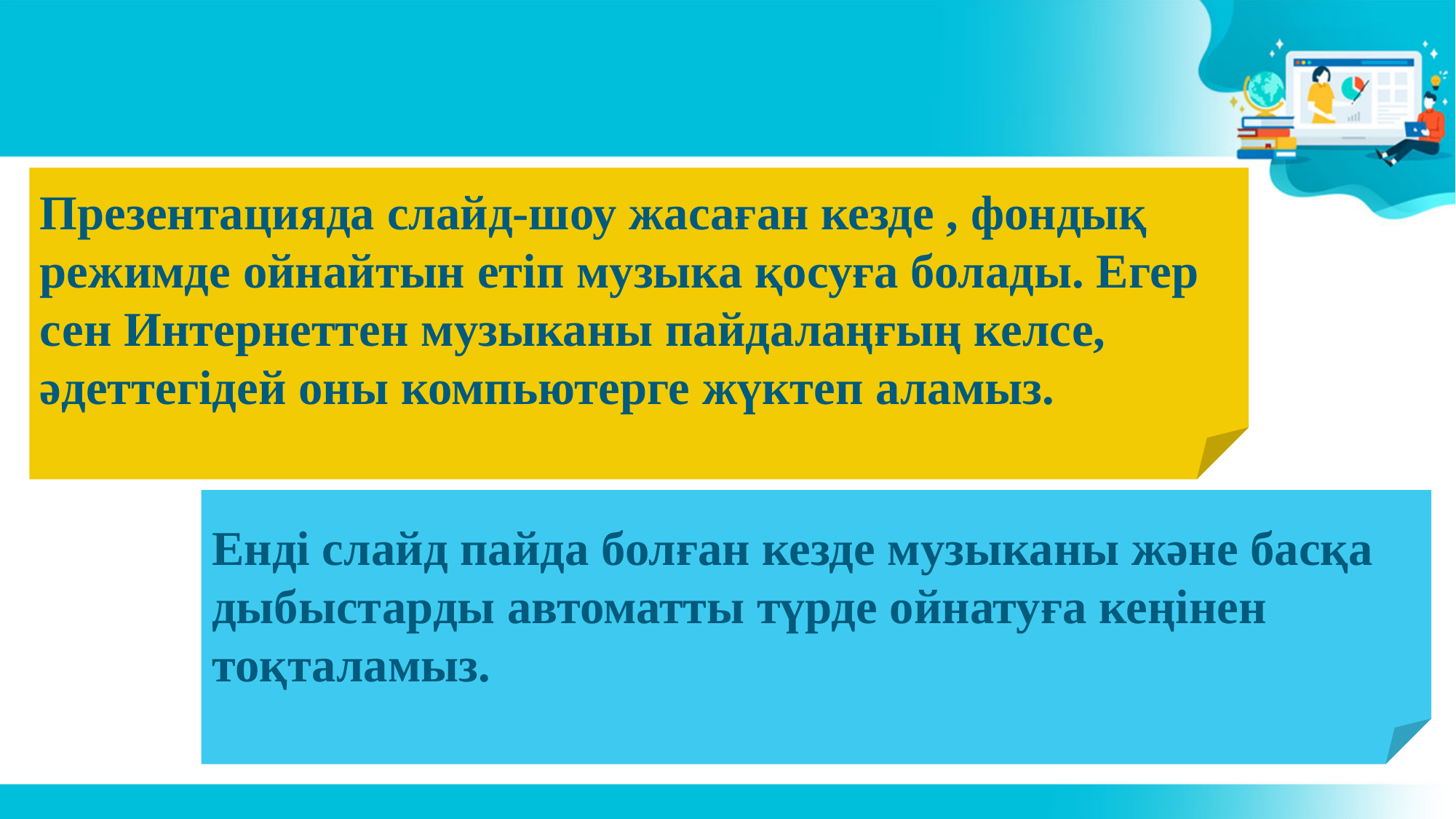

Презентацияда слайд-шоу жасаған кезде , фондық режимде ойнайтын етіп музыка қосуға болады. Егер сен Интернеттен музыканы пайдалаңғың келсе, әдеттегідей оны компьютерге жүктеп аламыз.
Енді слайд пайда болған кезде музыканы және басқа дыбыстарды автоматты түрде ойнатуға кеңінен тоқталамыз.